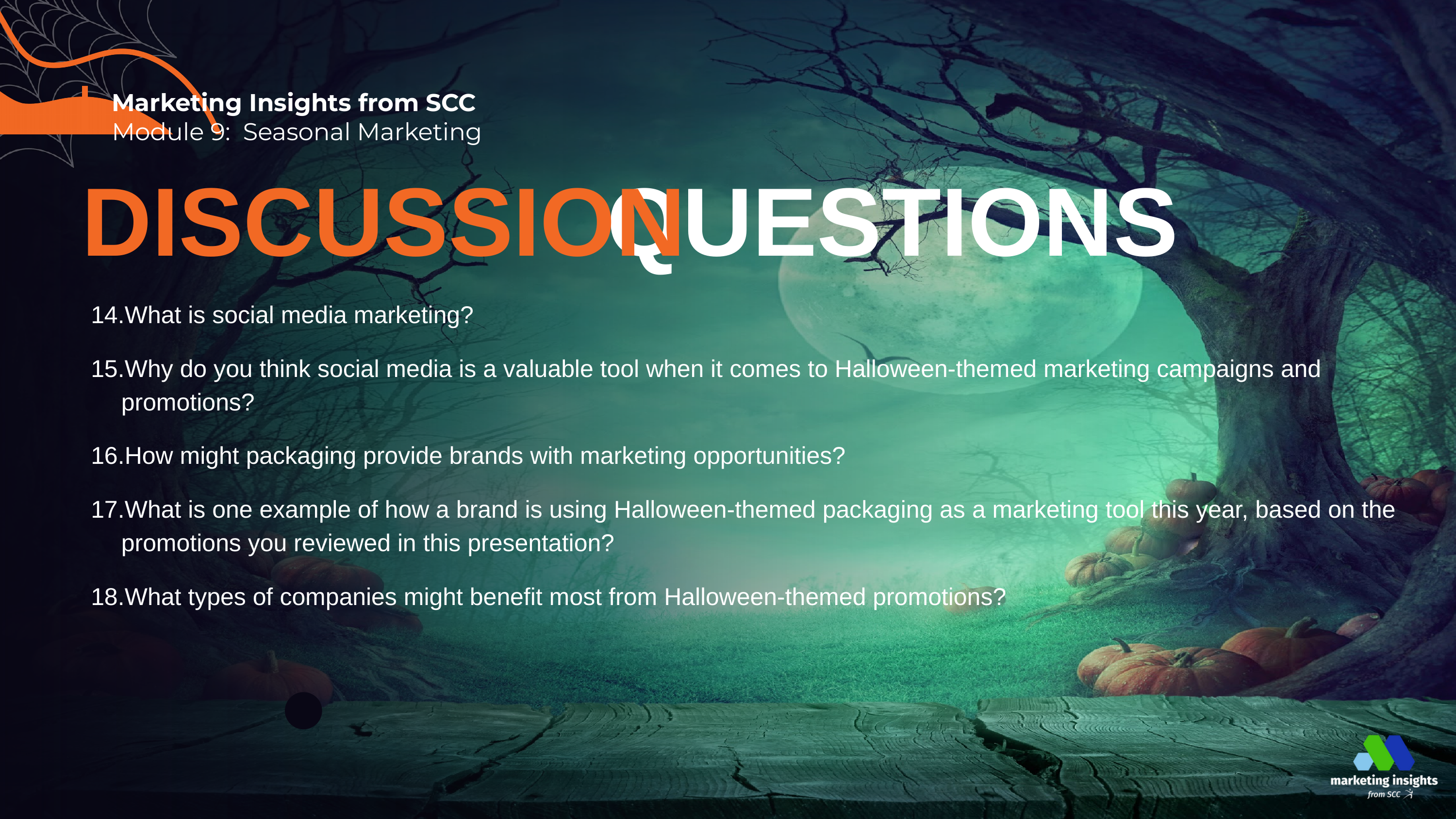

Marketing Insights from SCC
Module 9:  Seasonal Marketing

DISCUSSION
QUESTIONS
What is social media marketing?
Why do you think social media is a valuable tool when it comes to Halloween-themed marketing campaigns and promotions?
How might packaging provide brands with marketing opportunities?
What is one example of how a brand is using Halloween-themed packaging as a marketing tool this year, based on the promotions you reviewed in this presentation?
What types of companies might benefit most from Halloween-themed promotions?